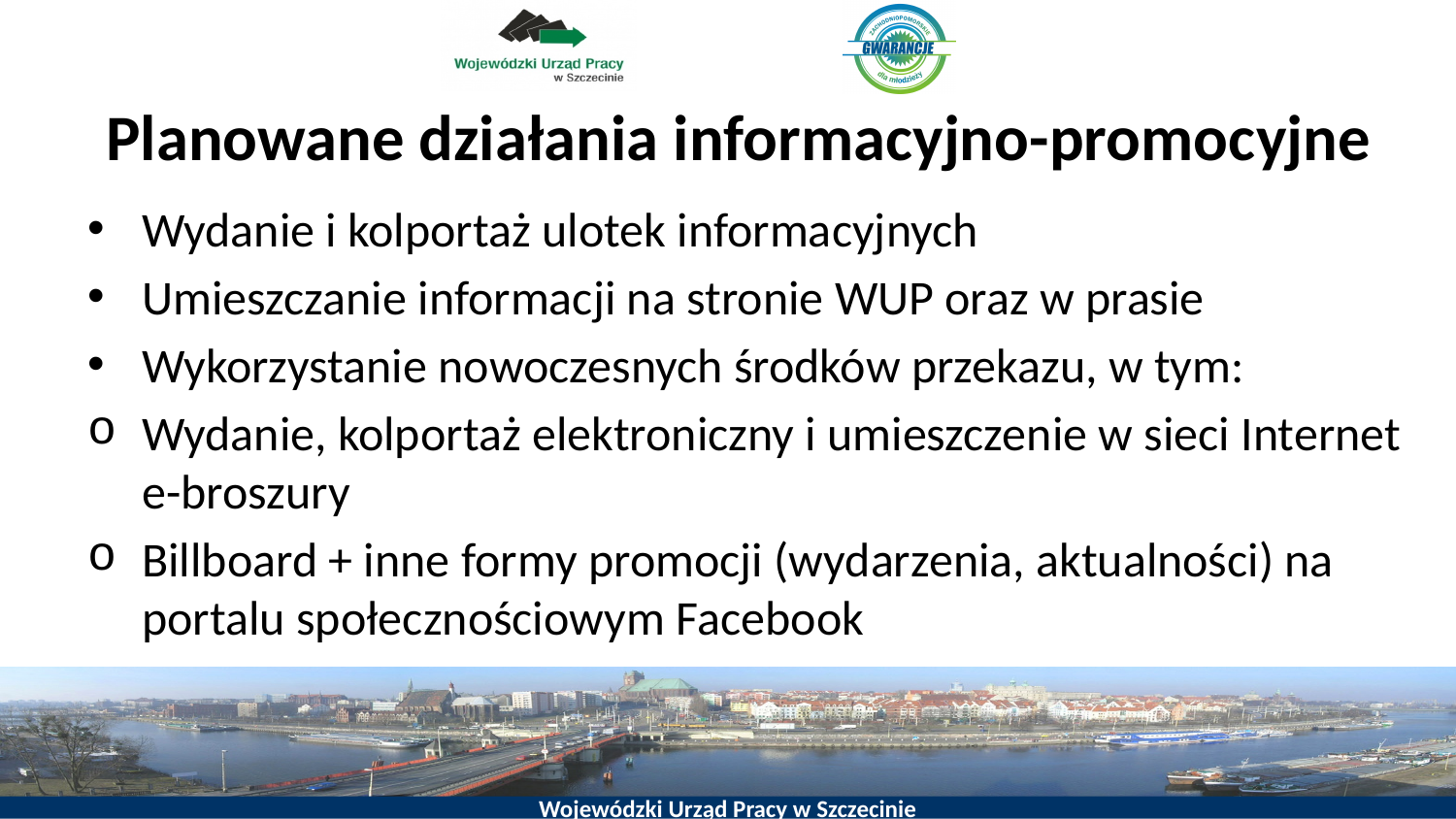

# Planowane działania informacyjno-promocyjne
Wydanie i kolportaż ulotek informacyjnych
Umieszczanie informacji na stronie WUP oraz w prasie
Wykorzystanie nowoczesnych środków przekazu, w tym:
Wydanie, kolportaż elektroniczny i umieszczenie w sieci Internet e-broszury
Billboard + inne formy promocji (wydarzenia, aktualności) na portalu społecznościowym Facebook